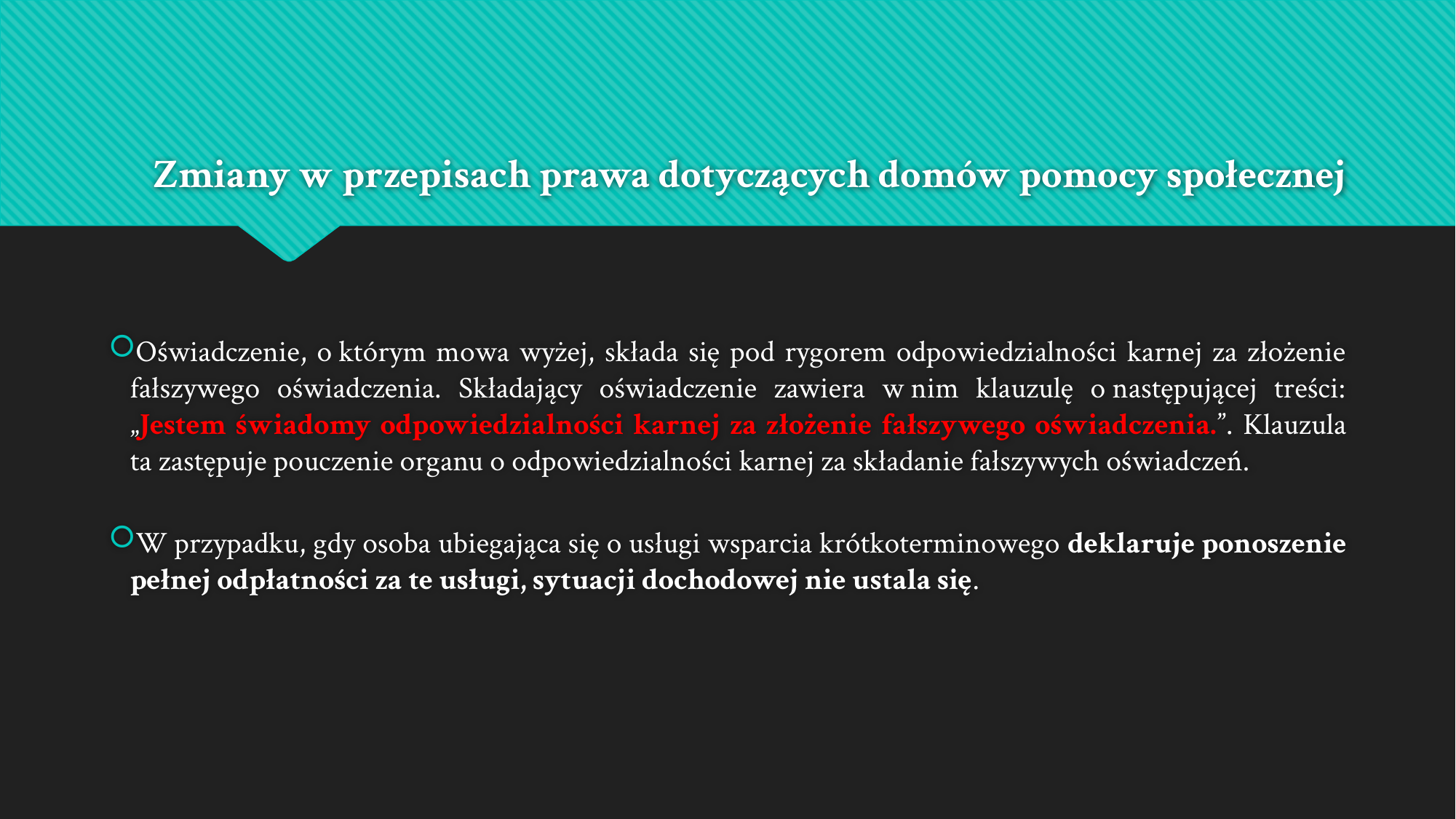

# Zmiany w przepisach prawa dotyczących domów pomocy społecznej

Oświadczenie, o którym mowa wyżej, składa się pod rygorem odpowiedzialności karnej za złożenie fałszywego oświadczenia. Składający oświadczenie zawiera w nim klauzulę o następującej treści: „Jestem świadomy odpowiedzialności karnej za złożenie fałszywego oświadczenia.”. Klauzula ta zastępuje pouczenie organu o odpowiedzialności karnej za składanie fałszywych oświadczeń.

W przypadku, gdy osoba ubiegająca się o usługi wsparcia krótkoterminowego deklaruje ponoszenie pełnej odpłatności za te usługi, sytuacji dochodowej nie ustala się.